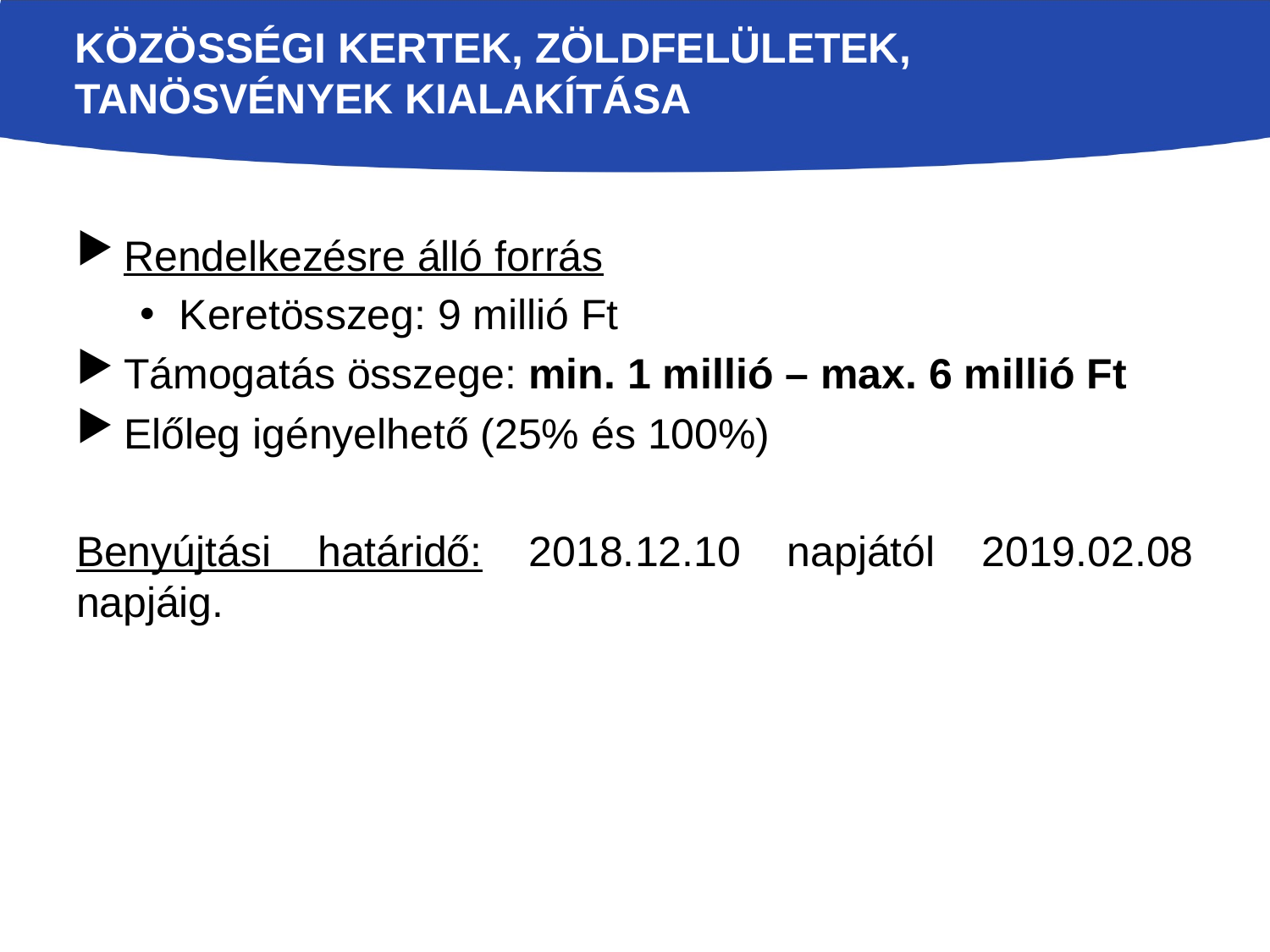

# Közösségi kertek, zöldfelületek, tanösvények kialakítása
Rendelkezésre álló forrás
Keretösszeg: 9 millió Ft
Támogatás összege: min. 1 millió – max. 6 millió Ft
Előleg igényelhető (25% és 100%)

Benyújtási határidő: 2018.12.10 napjától 2019.02.08 napjáig.